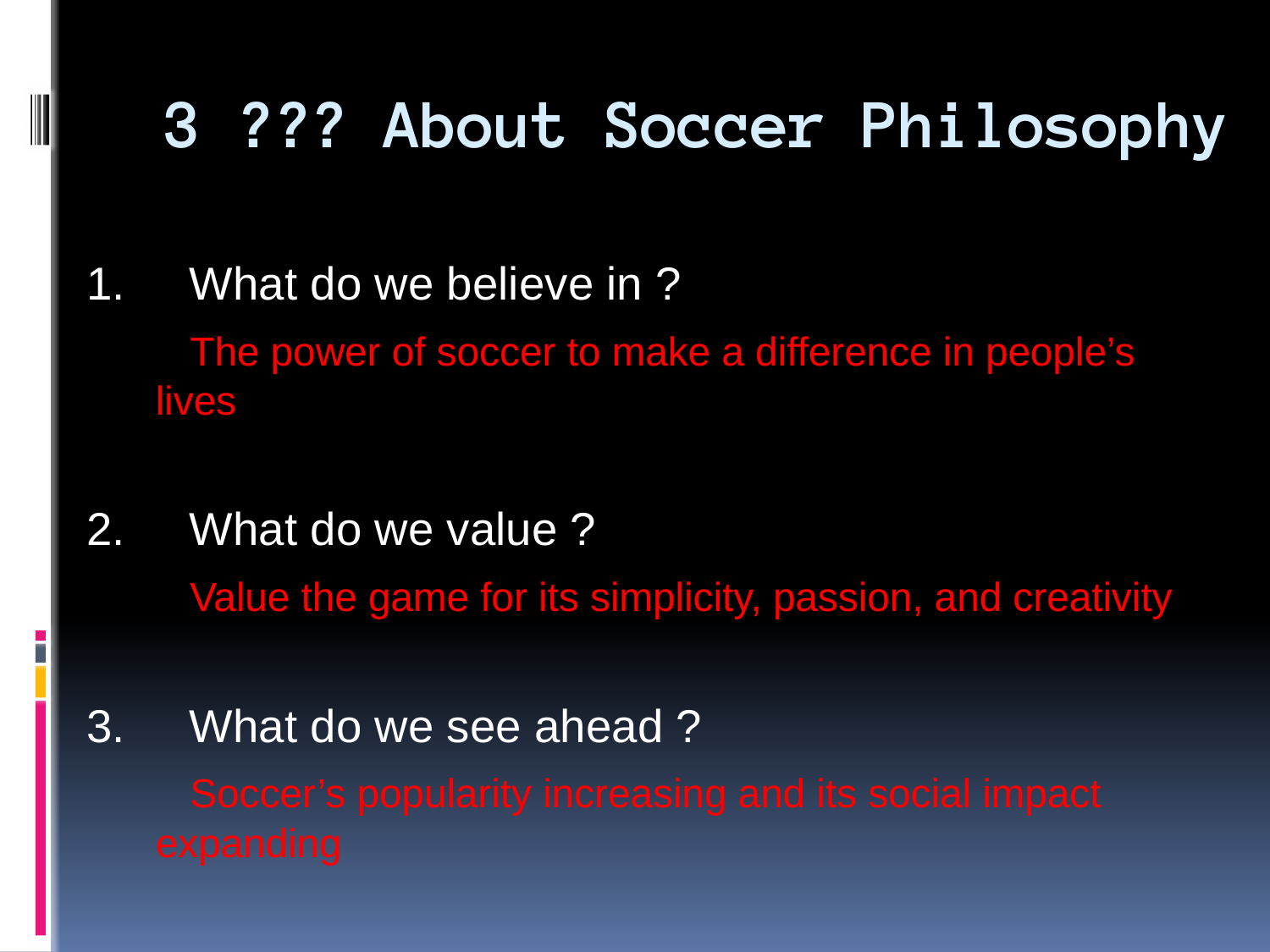

# 3 ??? About Soccer Philosophy
1.     What do we believe in ?
        The power of soccer to make a difference in people’s lives

2.     What do we value ?
        Value the game for its simplicity, passion, and creativity

3.     What do we see ahead ?
        Soccer’s popularity increasing and its social impact expanding